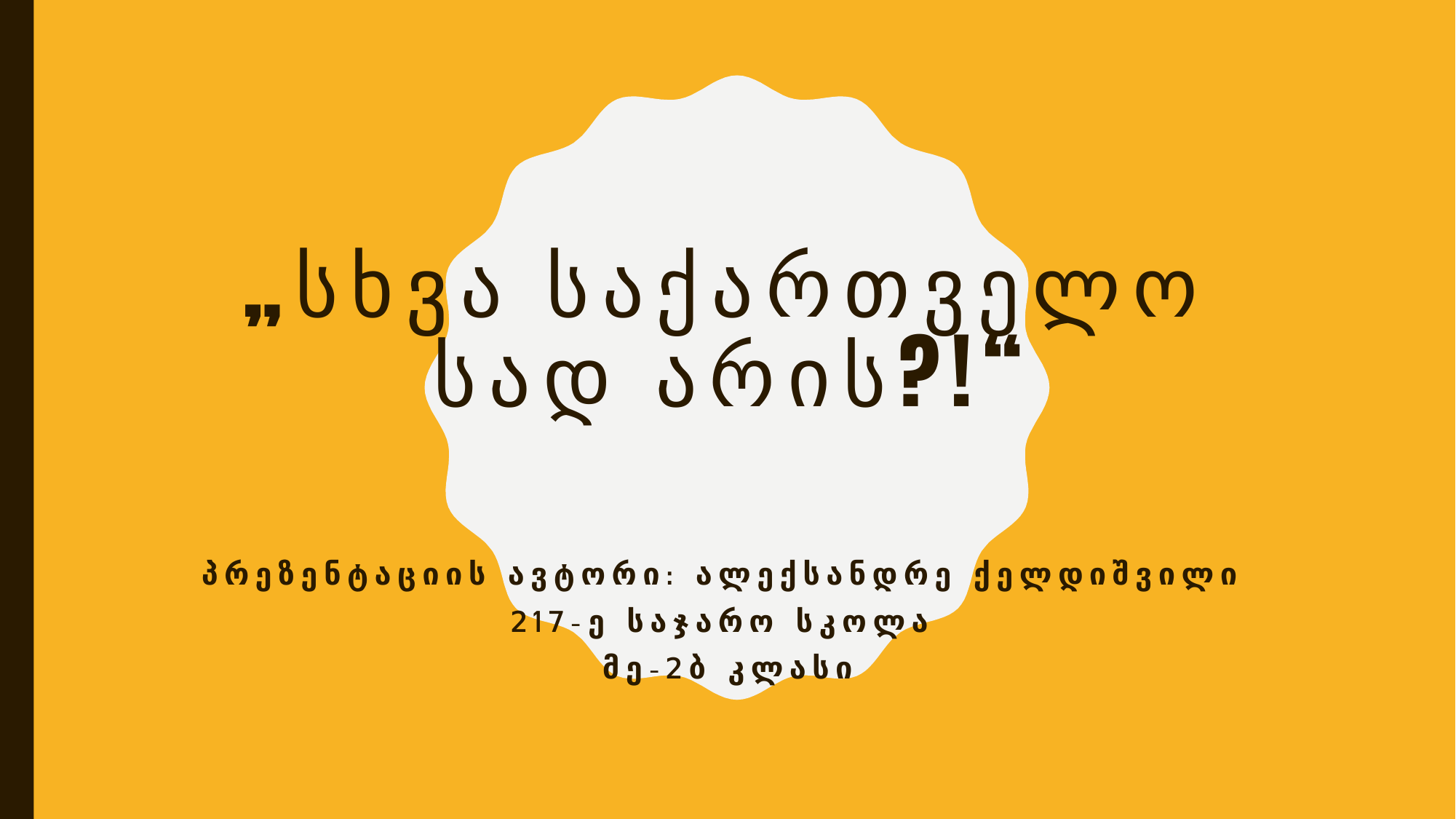

# „სხვა საქართველო სად არის?!“
პრეზენტაციის ავტორი: ალექსანდრე ქელდიშვილი
217-ე საჯარო სკოლა
მე-2ბ კლასი